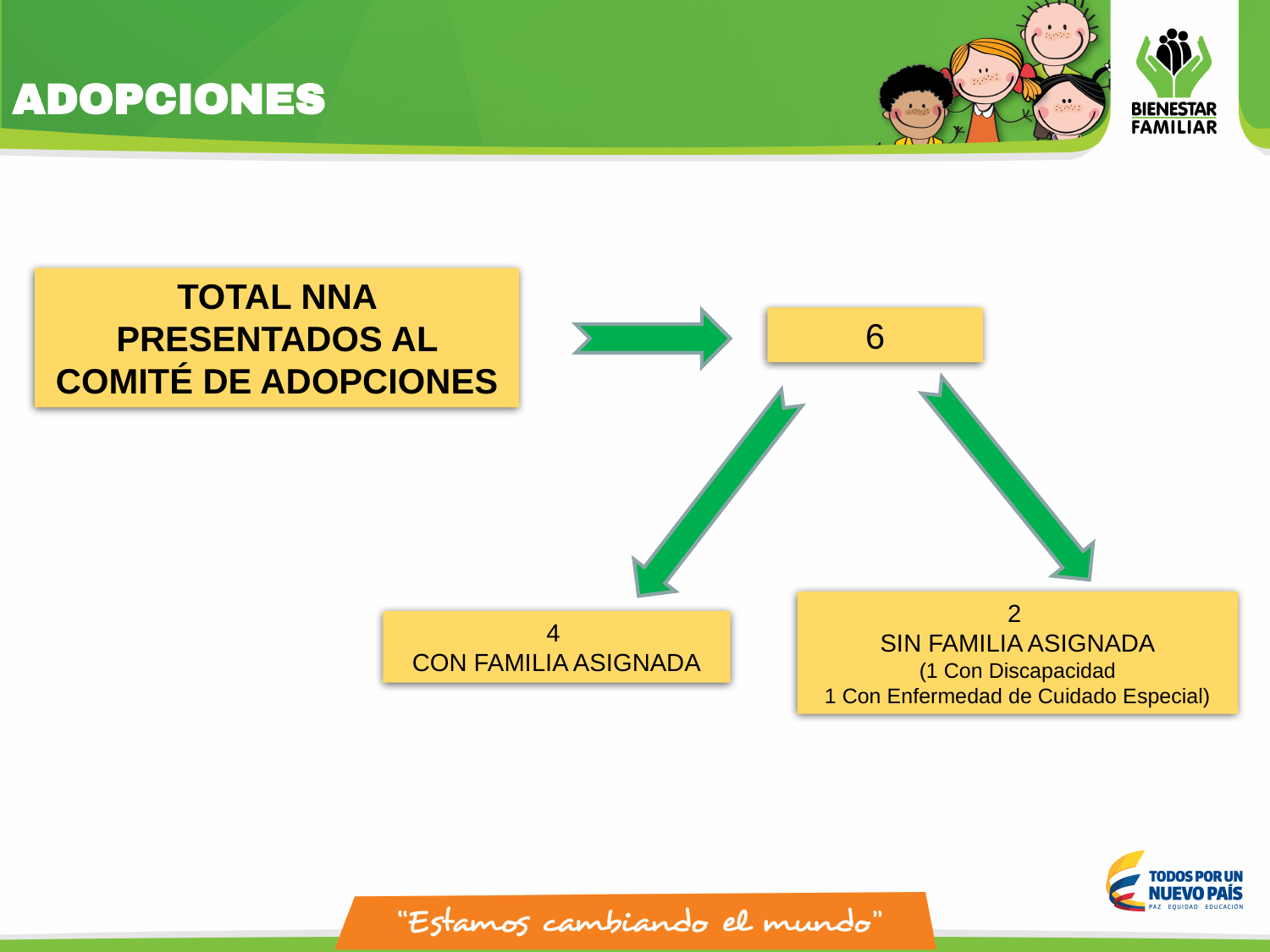

# ADOPCIONES
TOTAL NNA PRESENTADOS AL COMITÉ DE ADOPCIONES
6

2
SIN FAMILIA ASIGNADA
(1 Con Discapacidad
1 Con Enfermedad de Cuidado Especial)
4
CON FAMILIA ASIGNADA